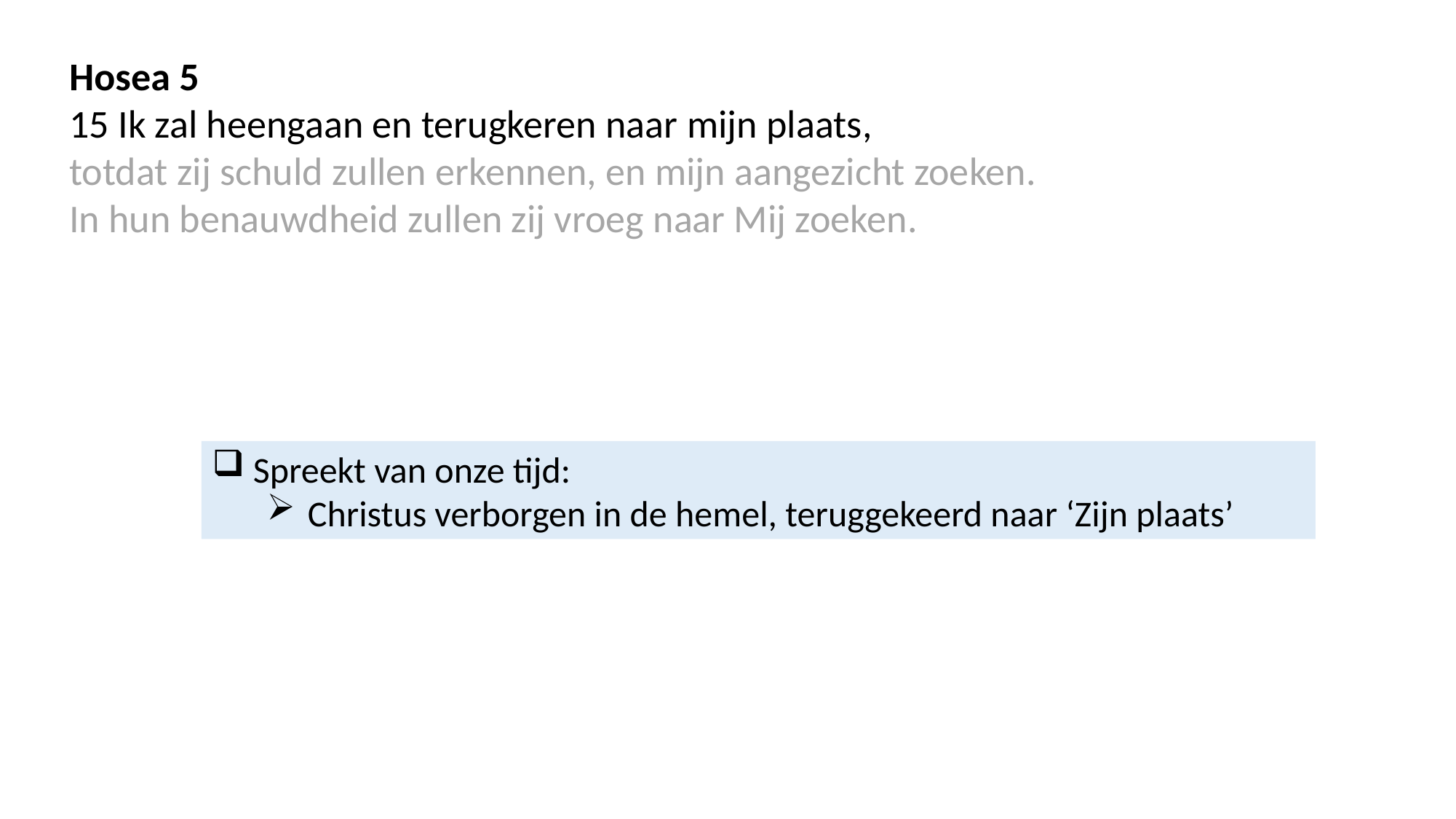

Hosea 5
15 Ik zal heengaan en terugkeren naar mijn plaats,
totdat zij schuld zullen erkennen, en mijn aangezicht zoeken.
In hun benauwdheid zullen zij vroeg naar Mij zoeken.
Spreekt van onze tijd:
Christus verborgen in de hemel, teruggekeerd naar ‘Zijn plaats’